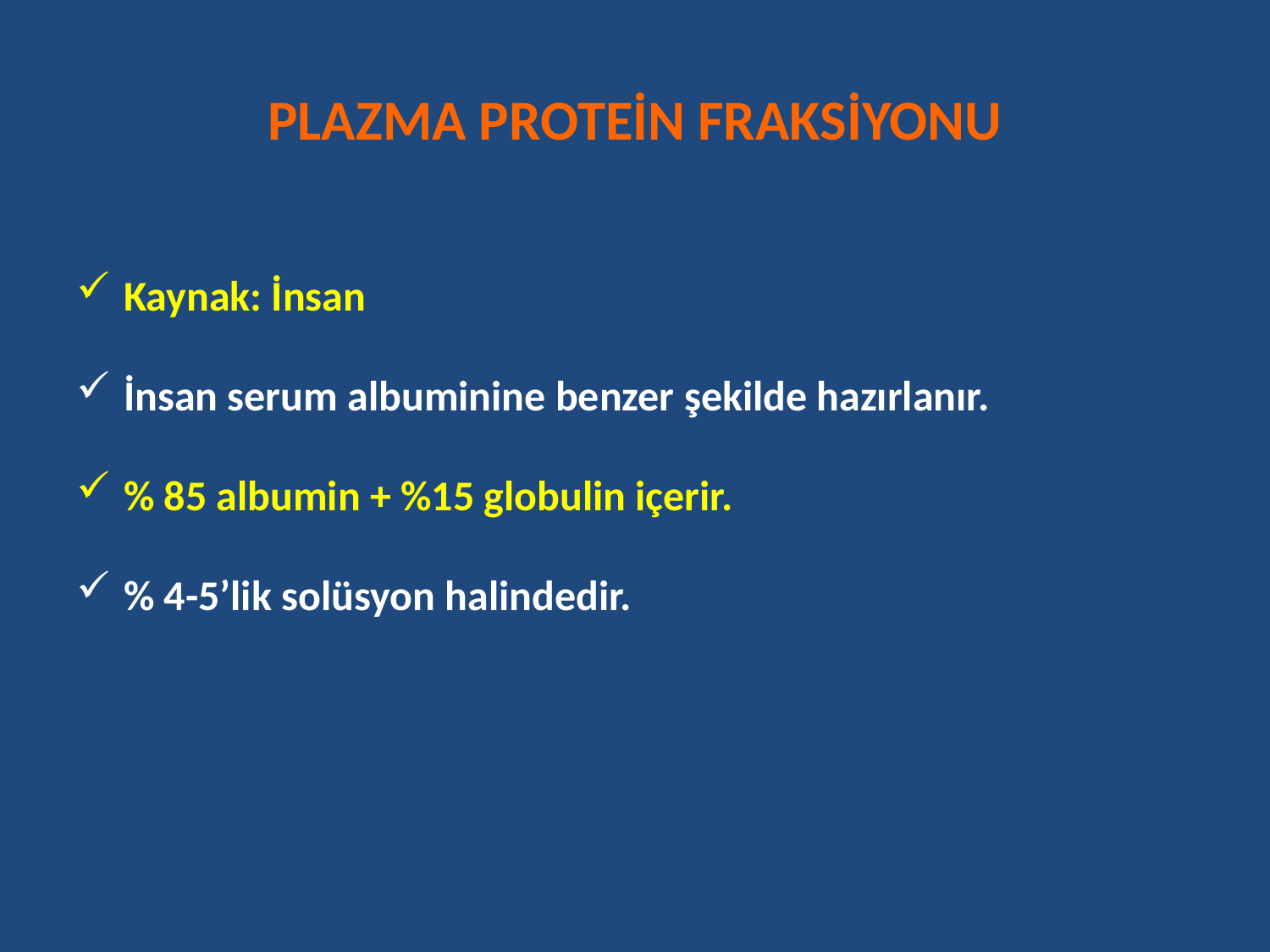

# PLAZMA PROTEİN FRAKSİYONU
Kaynak: İnsan
İnsan serum albuminine benzer şekilde hazırlanır.
% 85 albumin + %15 globulin içerir.
% 4-5’lik solüsyon halindedir.